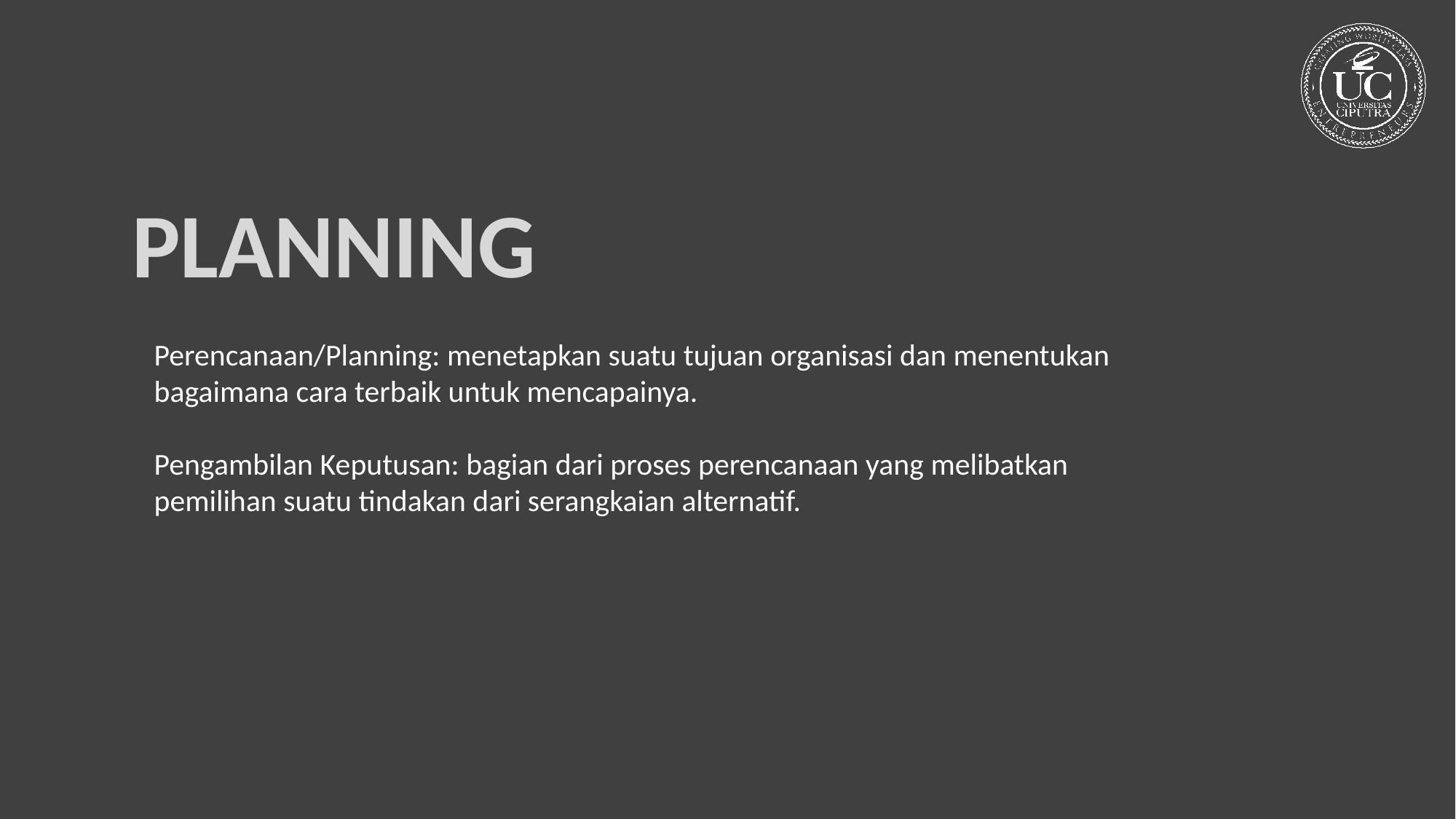

PLANNING
Perencanaan/Planning: menetapkan suatu tujuan organisasi dan menentukan bagaimana cara terbaik untuk mencapainya.

Pengambilan Keputusan: bagian dari proses perencanaan yang melibatkan pemilihan suatu tindakan dari serangkaian alternatif.